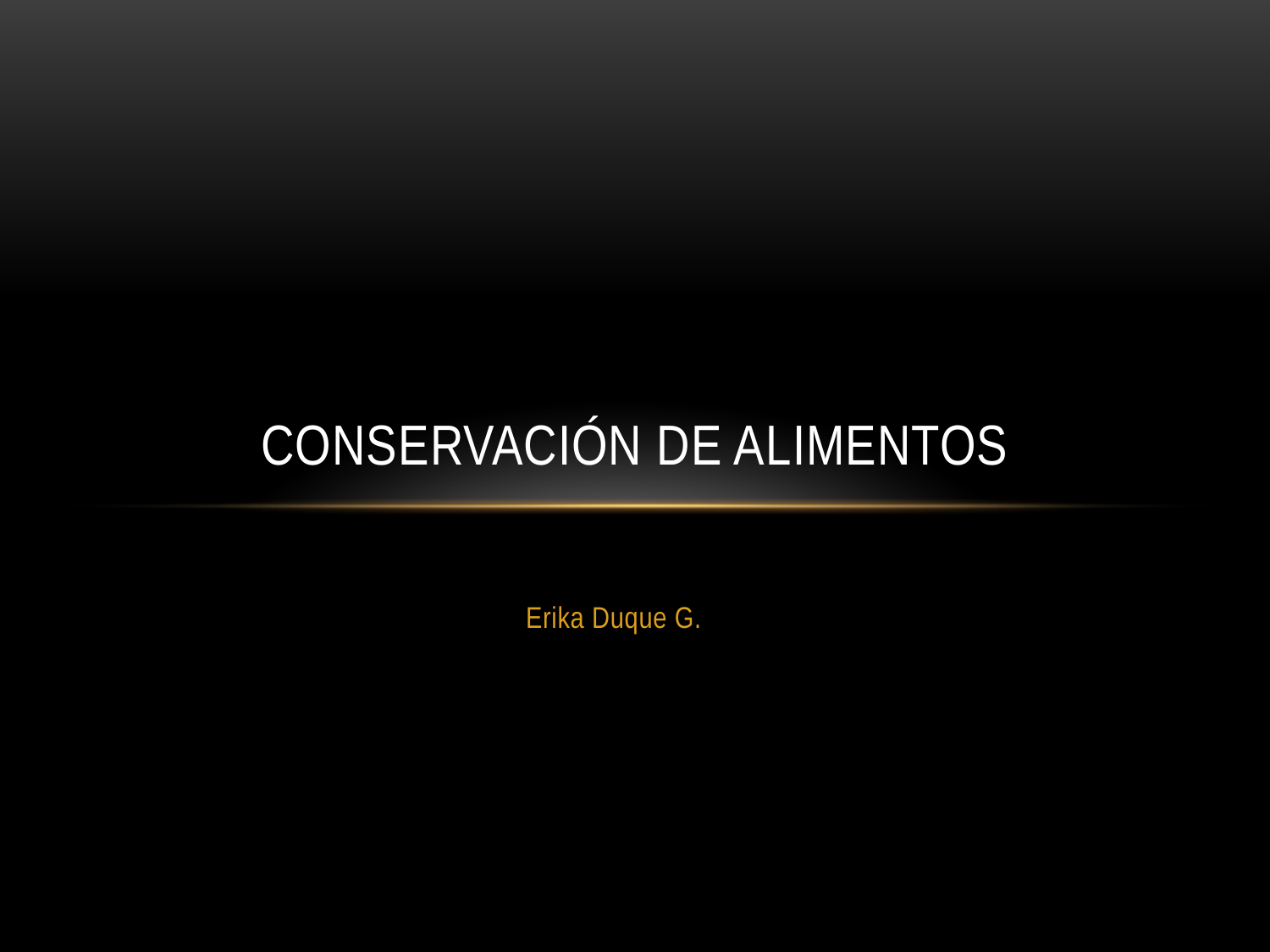

# Conservación de alimentos

Erika Duque G.